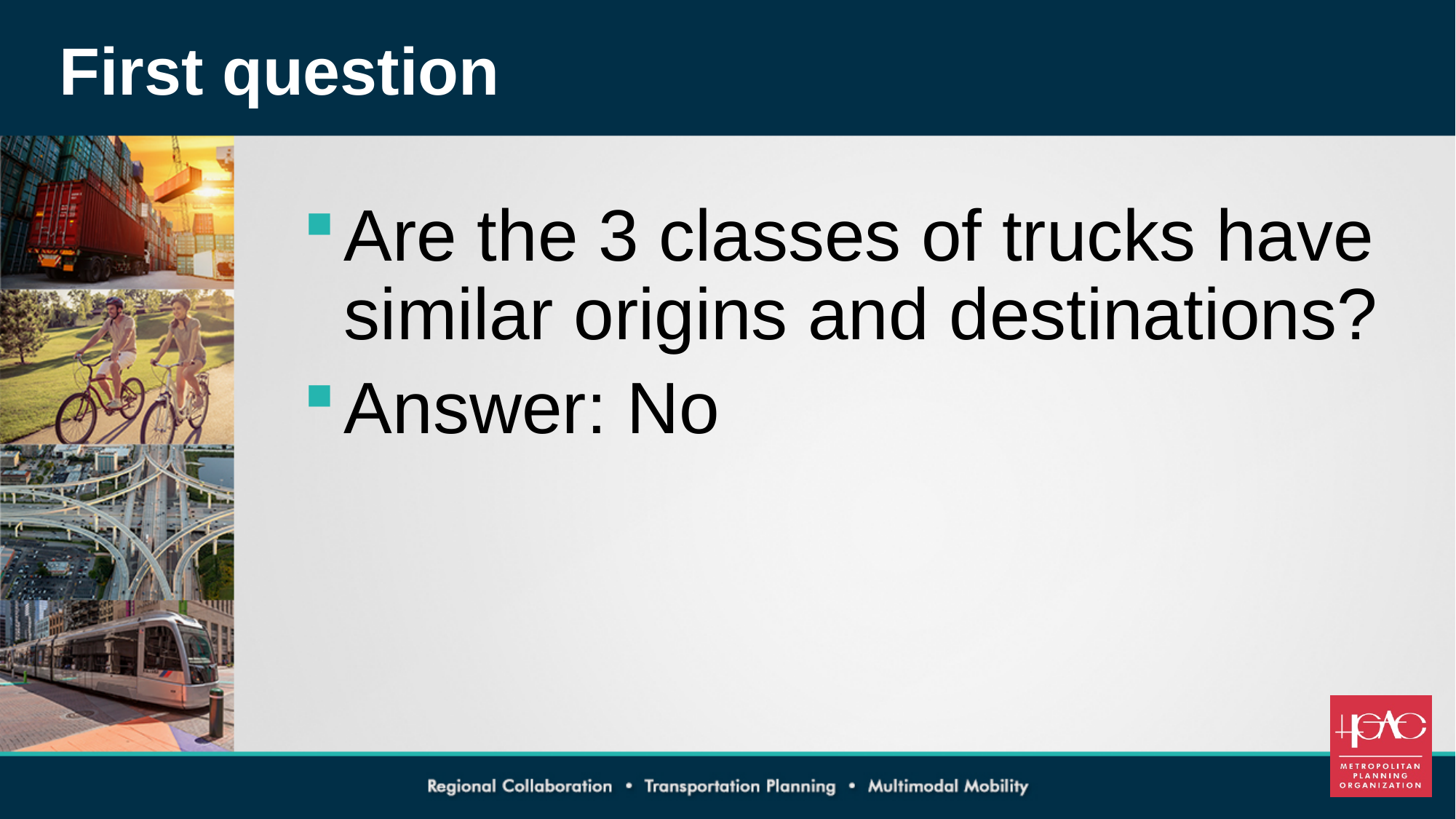

# First question
Are the 3 classes of trucks have similar origins and destinations?
Answer: No